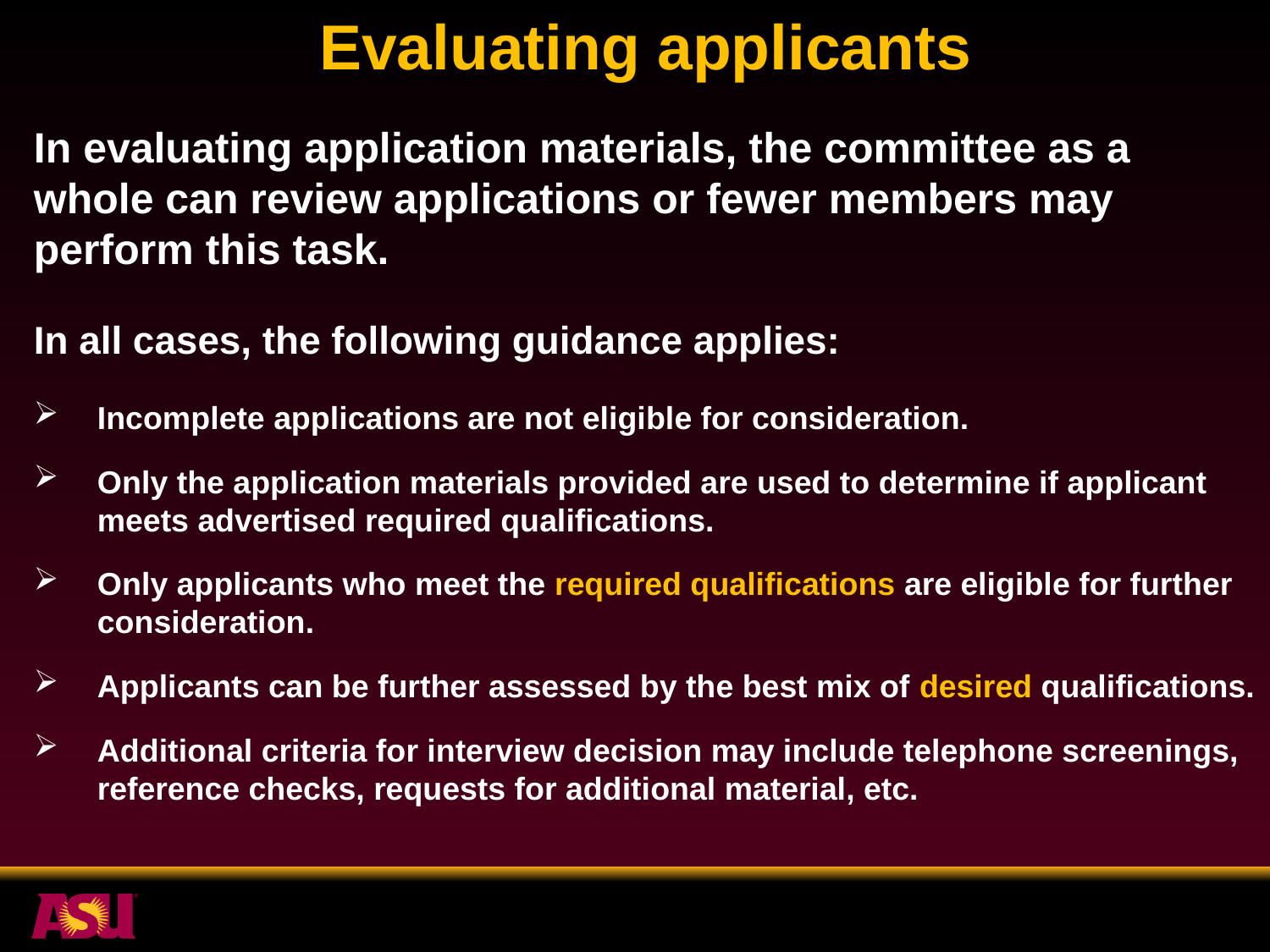

Evaluating applicants

In evaluating application materials, the committee as a whole can review applications or fewer members may perform this task.

In all cases, the following guidance applies:

Incomplete applications are not eligible for consideration.

Only the application materials provided are used to determine if applicant meets advertised required qualifications.

Only applicants who meet the required qualifications are eligible for further consideration.

Applicants can be further assessed by the best mix of desired qualifications.

Additional criteria for interview decision may include telephone screenings, reference checks, requests for additional material, etc.